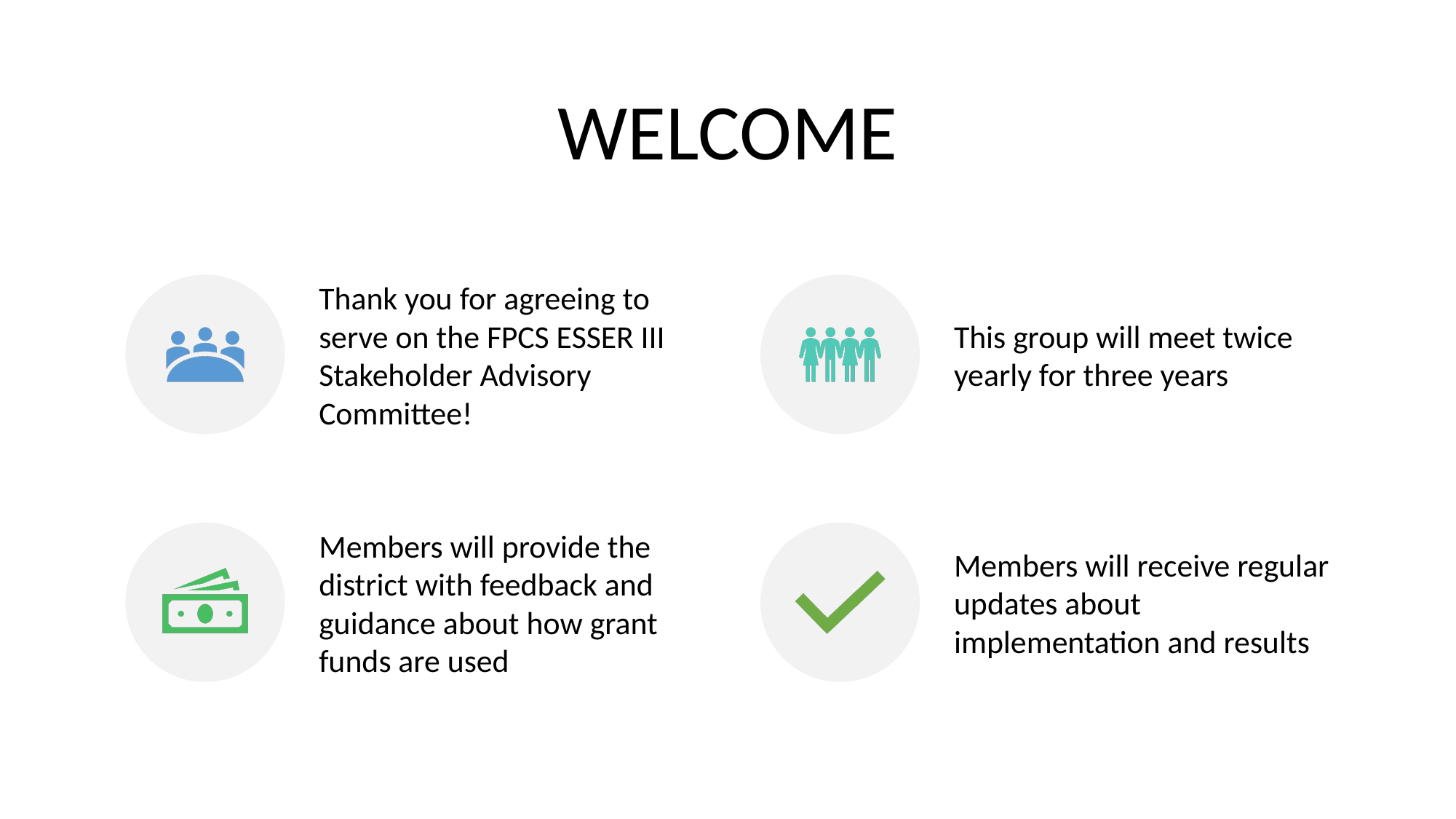

# WELCOME
Thank you for agreeing to serve on the FPCS ESSER III Stakeholder Advisory Committee!
This group will meet twice yearly for three years
Members will provide the district with feedback and guidance about how grant funds are used
Members will receive regular updates about implementation and results